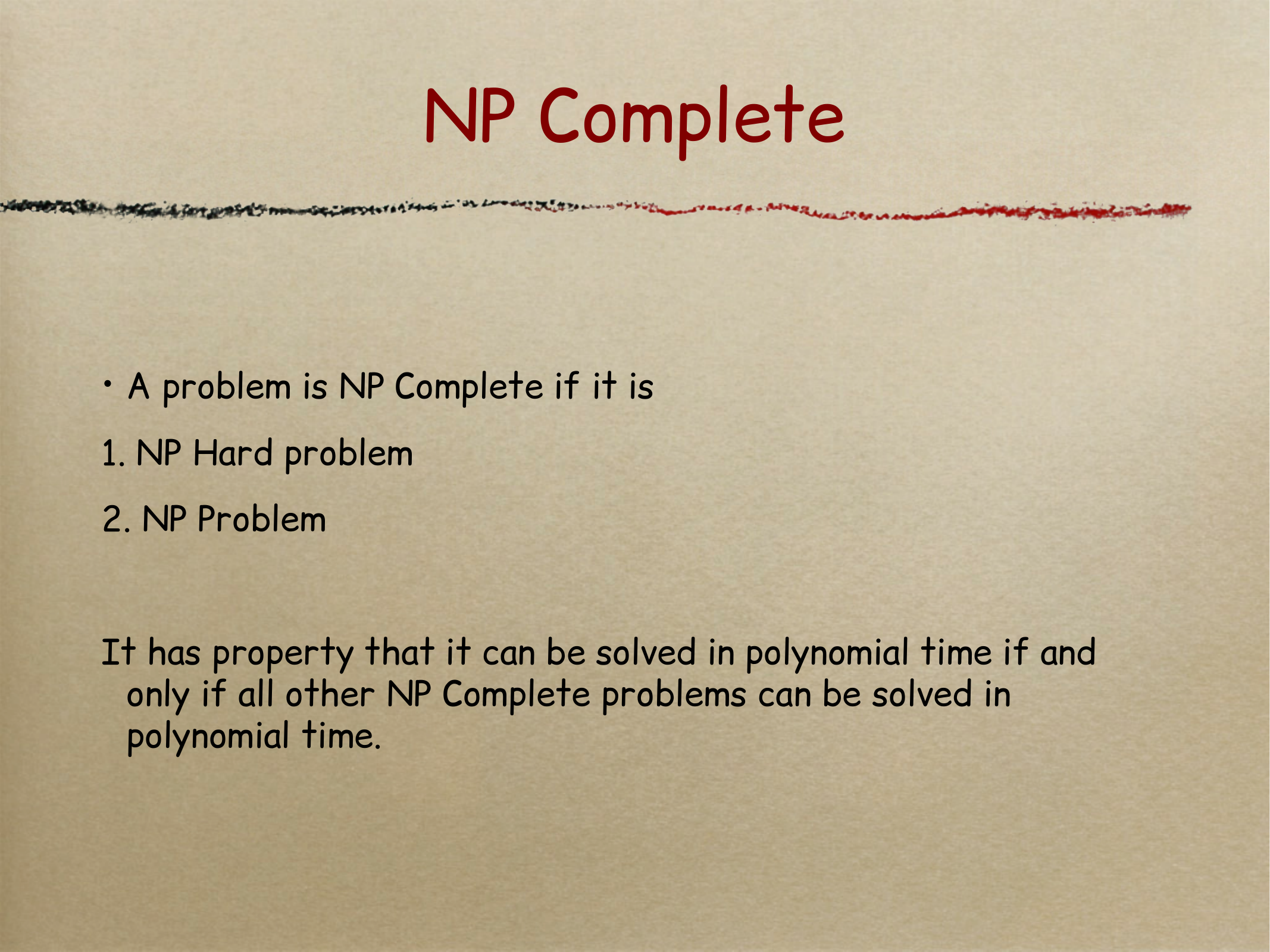

# NP Complete
A problem is NP Complete if it is
1. NP Hard problem
2. NP Problem

It has property that it can be solved in polynomial time if and only if all other NP Complete problems can be solved in polynomial time.